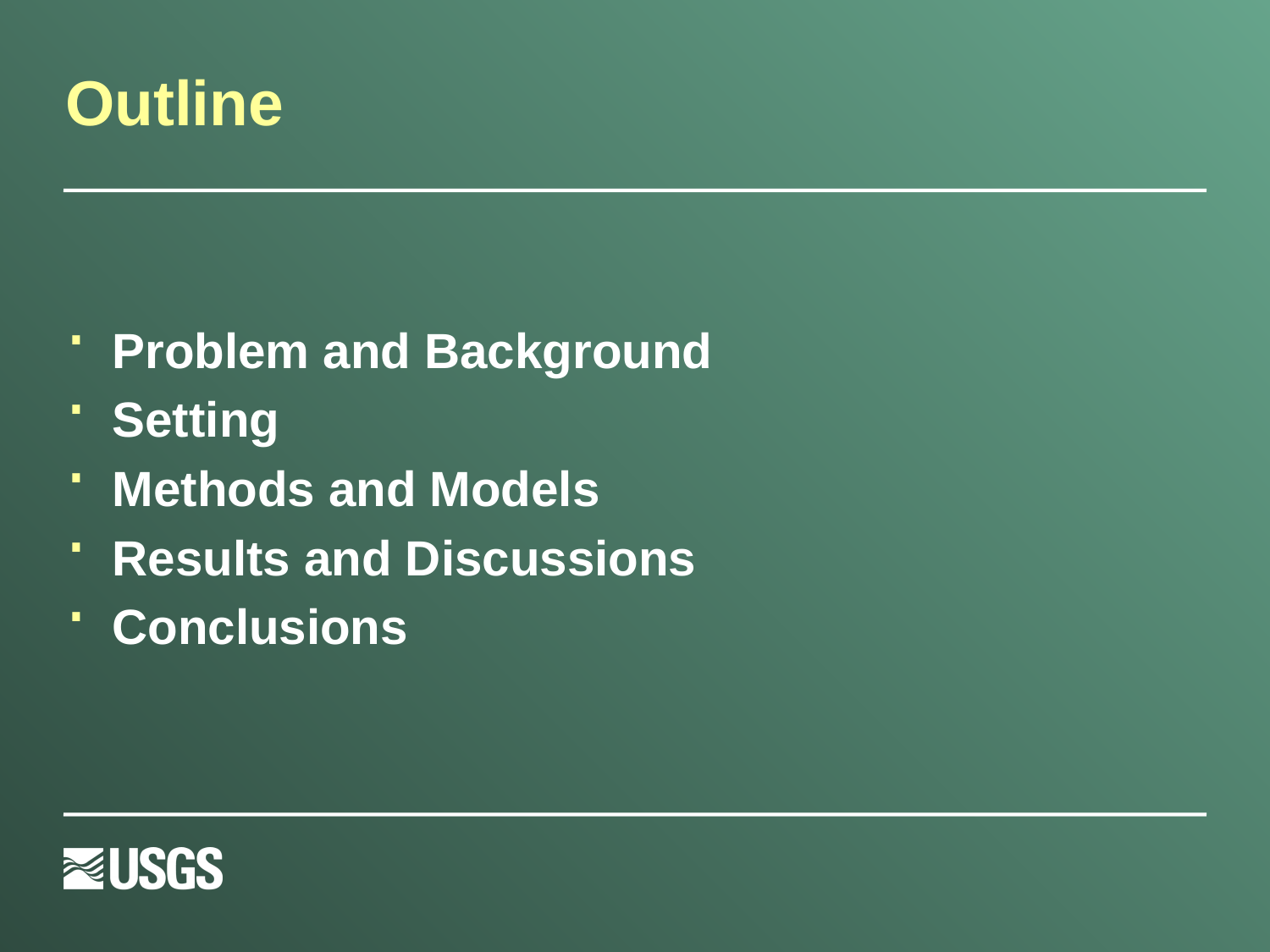

# Outline
Problem and Background
Setting
Methods and Models
Results and Discussions
Conclusions